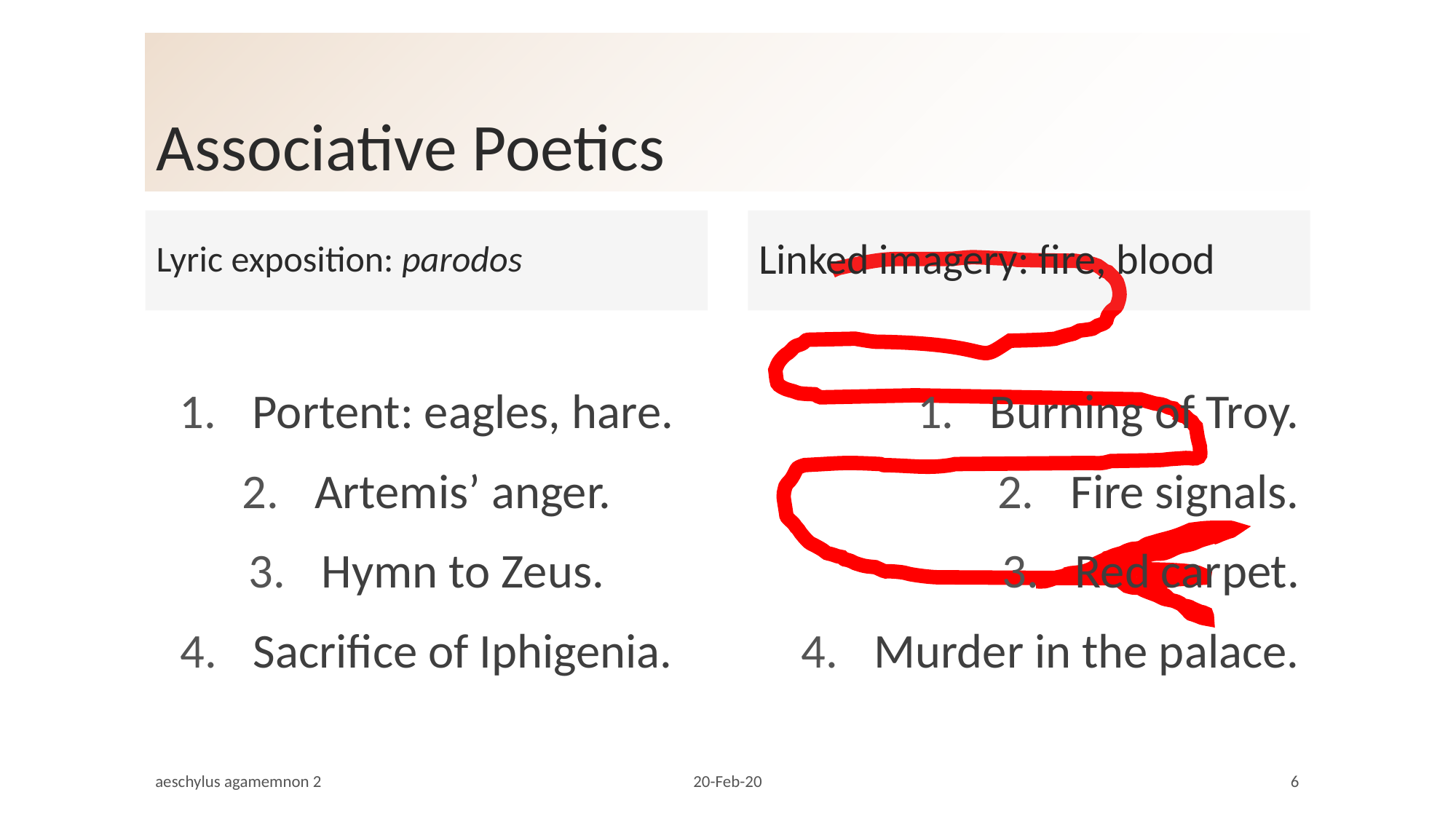

# Associative Poetics
Lyric exposition: parodos
Linked imagery: fire, blood

Portent: eagles, hare.
Artemis’ anger.
Hymn to Zeus.
Sacrifice of Iphigenia.
Burning of Troy.
Fire signals.
Red carpet.
Murder in the palace.
aeschylus agamemnon 2
20-Feb-20
6